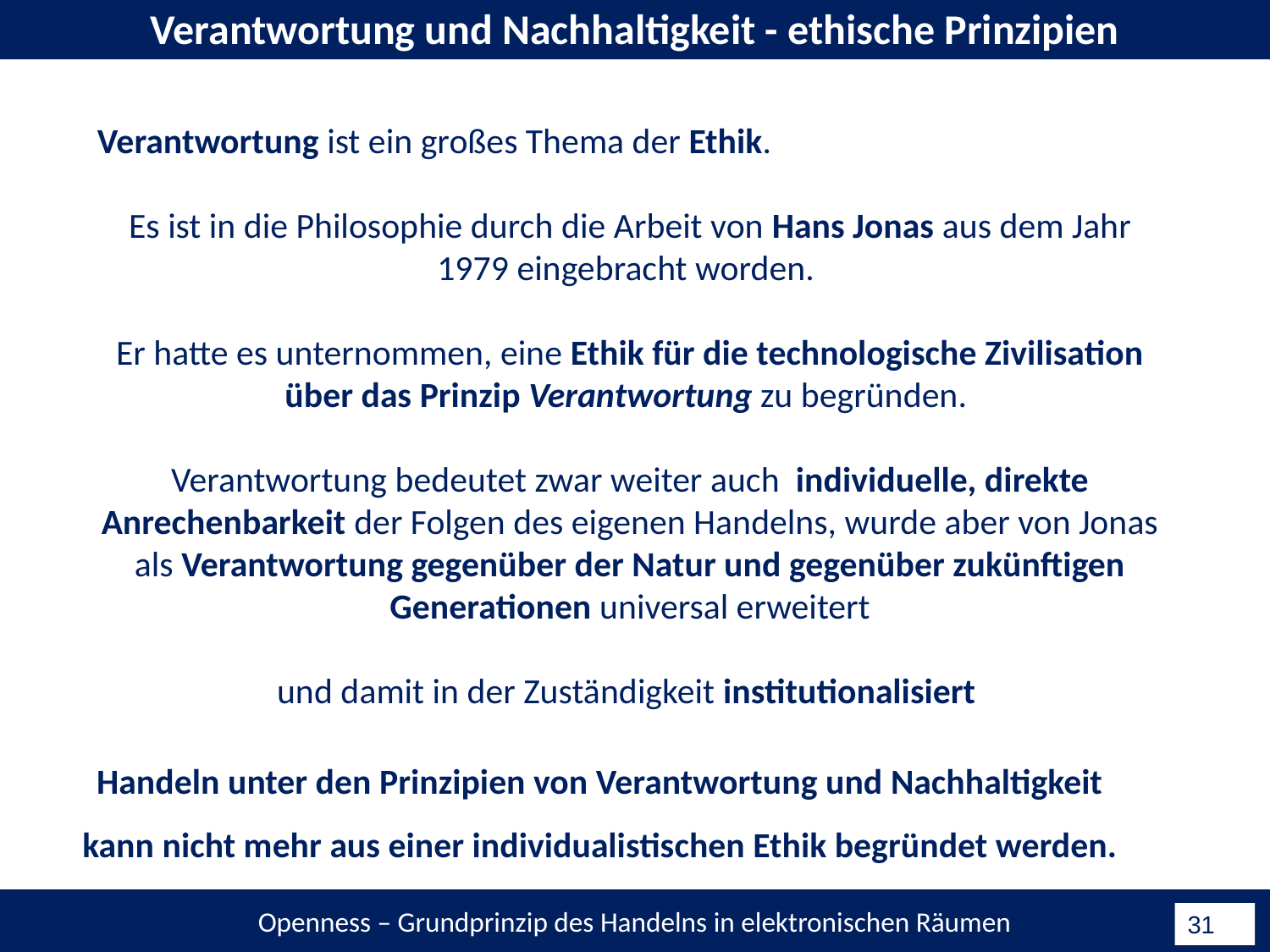

Verantwortung und Nachhaltigkeit - ethische Prinzipien
Verantwortung ist ein großes Thema der Ethik.

Es ist in die Philosophie durch die Arbeit von Hans Jonas aus dem Jahr 1979 eingebracht worden.

Er hatte es unternommen, eine Ethik für die technologische Zivilisation über das Prinzip Verantwortung zu begründen.

Verantwortung bedeutet zwar weiter auch  individuelle, direkte Anrechenbarkeit der Folgen des eigenen Handelns, wurde aber von Jonas als Verantwortung gegenüber der Natur und gegenüber zukünftigen Generationen universal erweitert

und damit in der Zuständigkeit institutionalisiert

Handeln unter den Prinzipien von Verantwortung und Nachhaltigkeit kann nicht mehr aus einer individualistischen Ethik begründet werden.